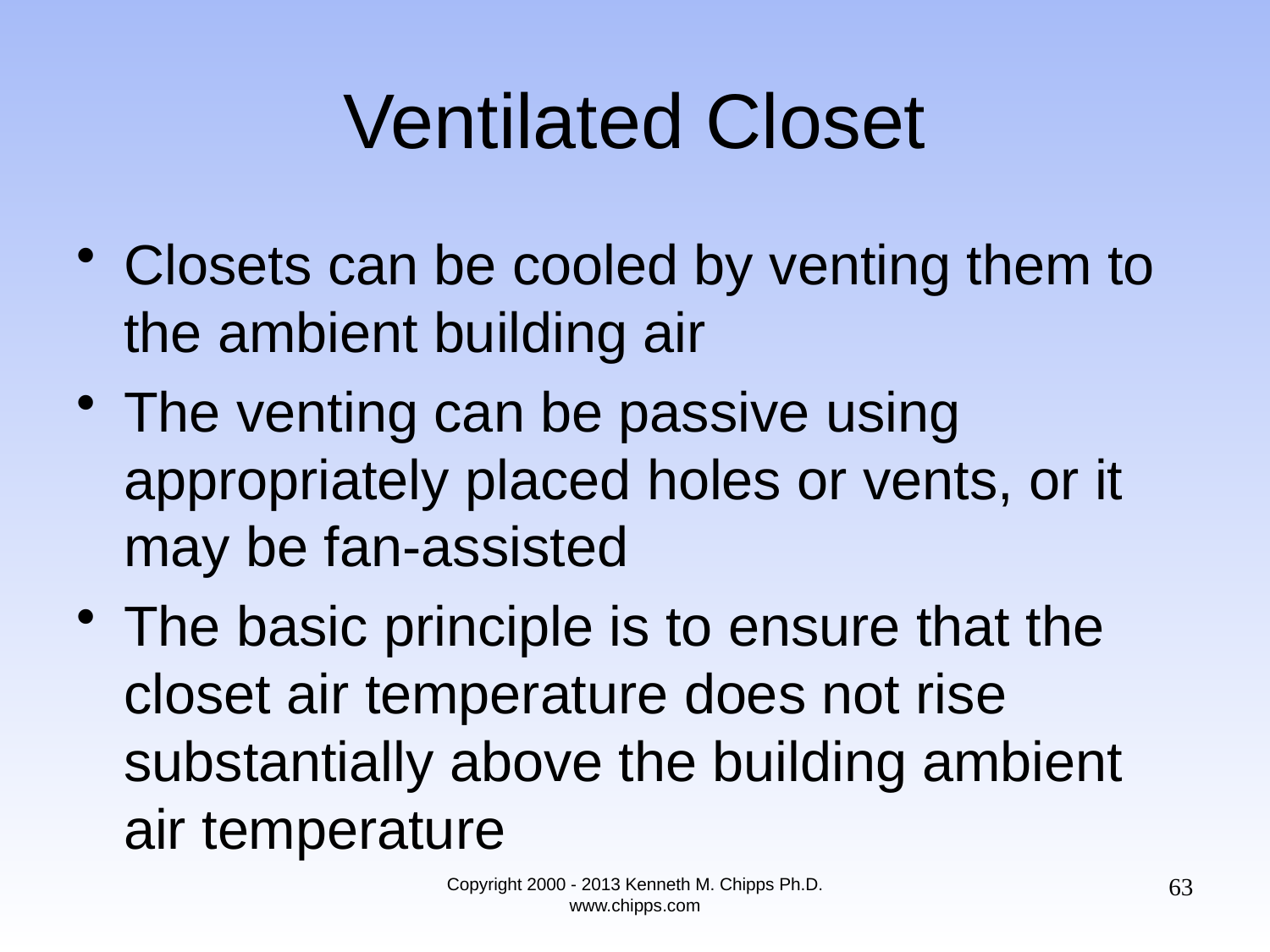

# Ventilated Closet
Closets can be cooled by venting them to the ambient building air
The venting can be passive using appropriately placed holes or vents, or it may be fan-assisted
The basic principle is to ensure that the closet air temperature does not rise substantially above the building ambient air temperature
63
Copyright 2000 - 2013 Kenneth M. Chipps Ph.D. www.chipps.com